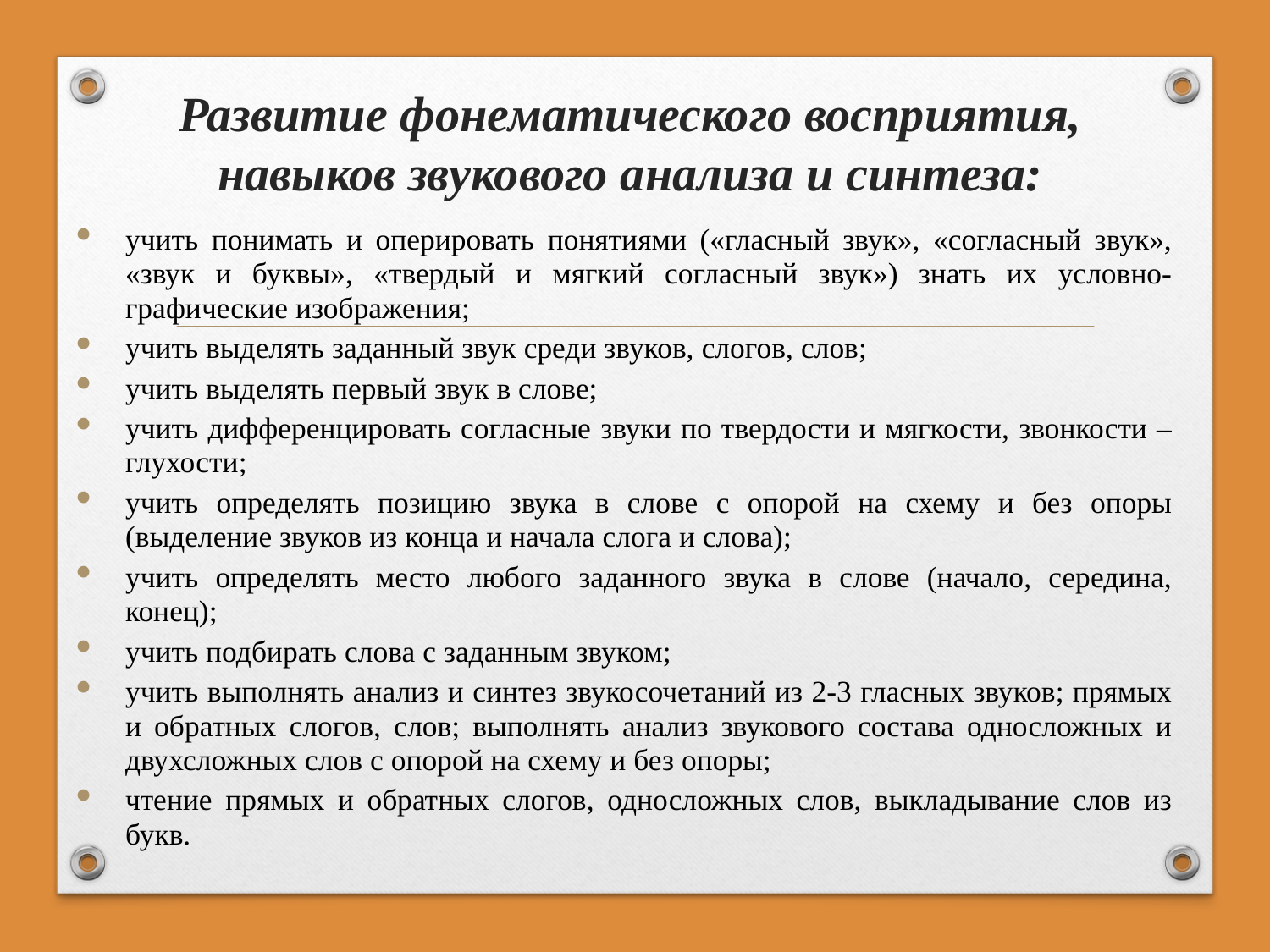

# Развитие фонематического восприятия, навыков звукового анализа и синтеза:
учить понимать и оперировать понятиями («гласный звук», «согласный звук», «звук и буквы», «твердый и мягкий согласный звук») знать их условно-графические изображения;
учить выделять заданный звук среди звуков, слогов, слов;
учить выделять первый звук в слове;
учить дифференцировать согласные звуки по твердости и мягкости, звонкости – глухости;
учить определять позицию звука в слове с опорой на схему и без опоры (выделение звуков из конца и начала слога и слова);
учить определять место любого заданного звука в слове (начало, середина, конец);
учить подбирать слова с заданным звуком;
учить выполнять анализ и синтез звукосочетаний из 2-3 гласных звуков; прямых и обратных слогов, слов; выполнять анализ звукового состава односложных и двухсложных слов с опорой на схему и без опоры;
чтение прямых и обратных слогов, односложных слов, выкладывание слов из букв.